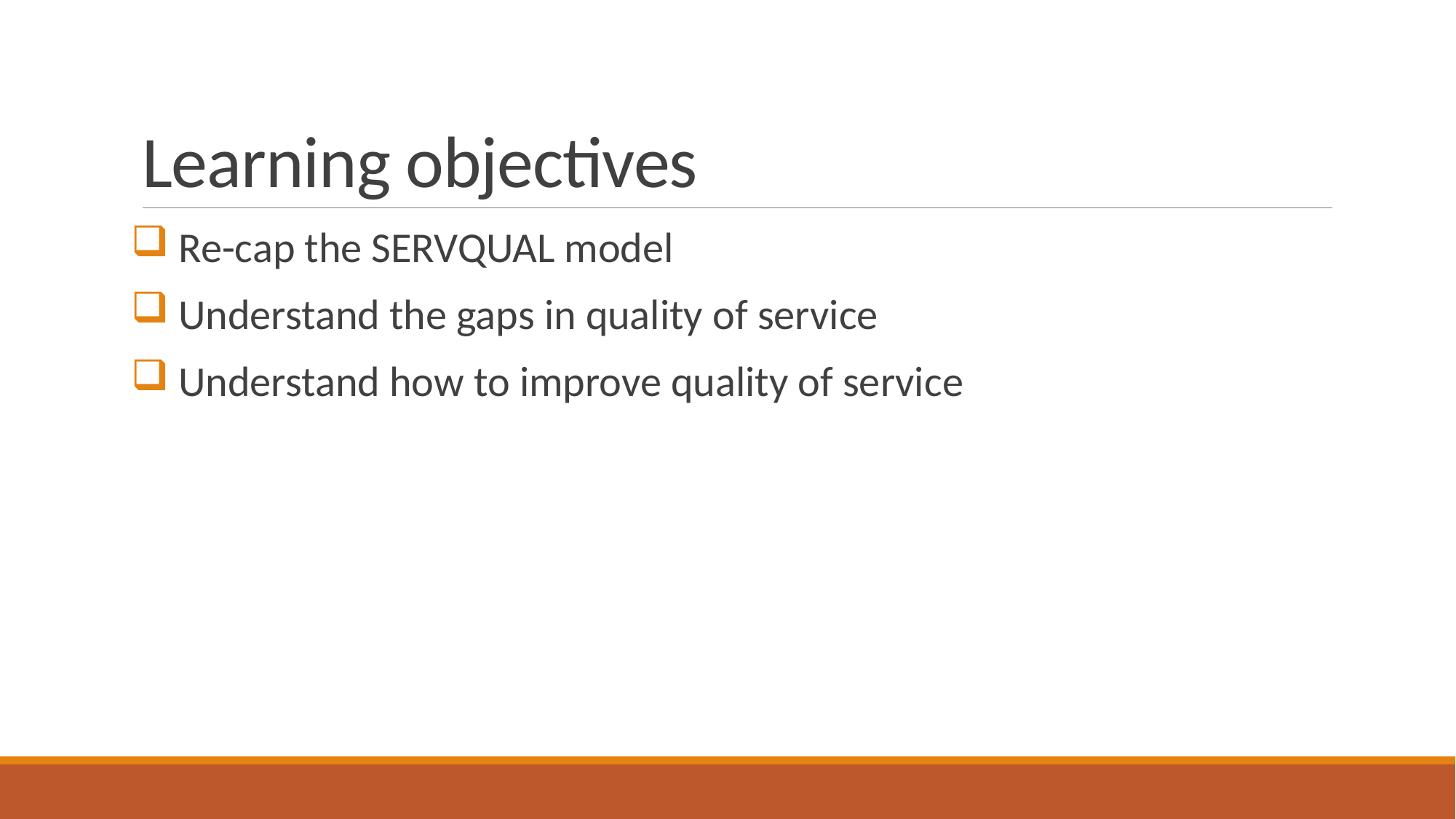

# Learning objectives
 Re-cap the SERVQUAL model
 Understand the gaps in quality of service
 Understand how to improve quality of service